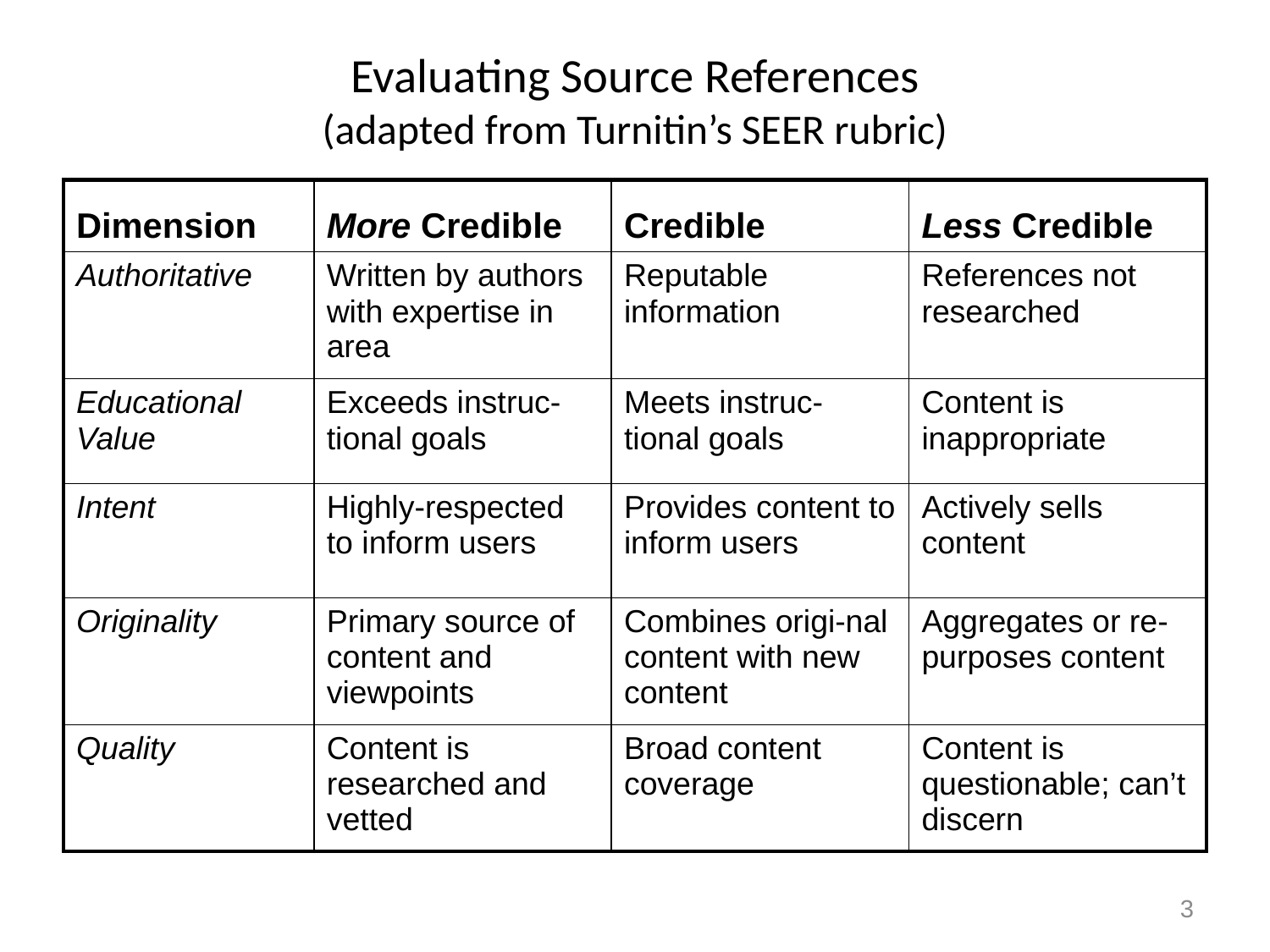

# Evaluating Source References (adapted from Turnitin’s SEER rubric)
| Dimension | More Credible | Credible | Less Credible |
| --- | --- | --- | --- |
| Authoritative | Written by authors with expertise in area | Reputable information | References not researched |
| Educational Value | Exceeds instruc-tional goals | Meets instruc-tional goals | Content is inappropriate |
| Intent | Highly-respected to inform users | Provides content to inform users | Actively sells content |
| Originality | Primary source of content and viewpoints | Combines origi-nal content with new content | Aggregates or re-purposes content |
| Quality | Content is researched and vetted | Broad content coverage | Content is questionable; can’t discern |
3